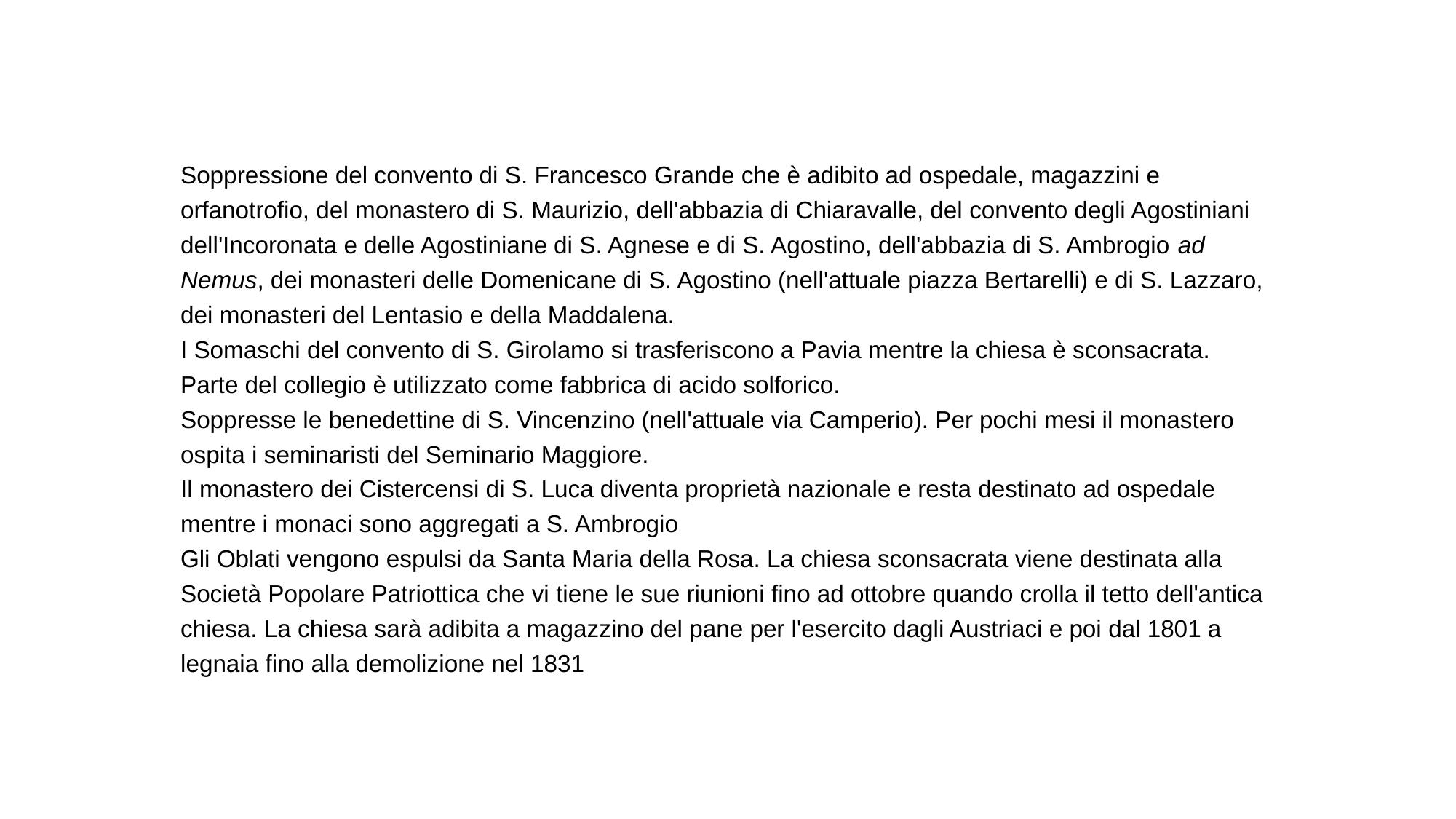

Soppressione del convento di S. Francesco Grande che è adibito ad ospedale, magazzini e orfanotrofio, del monastero di S. Maurizio, dell'abbazia di Chiaravalle, del convento degli Agostiniani dell'Incoronata e delle Agostiniane di S. Agnese e di S. Agostino, dell'abbazia di S. Ambrogio ad Nemus, dei monasteri delle Domenicane di S. Agostino (nell'attuale piazza Bertarelli) e di S. Lazzaro, dei monasteri del Lentasio e della Maddalena.
I Somaschi del convento di S. Girolamo si trasferiscono a Pavia mentre la chiesa è sconsacrata. Parte del collegio è utilizzato come fabbrica di acido solforico.
Soppresse le benedettine di S. Vincenzino (nell'attuale via Camperio). Per pochi mesi il monastero ospita i seminaristi del Seminario Maggiore.
Il monastero dei Cistercensi di S. Luca diventa proprietà nazionale e resta destinato ad ospedale mentre i monaci sono aggregati a S. Ambrogio
Gli Oblati vengono espulsi da Santa Maria della Rosa. La chiesa sconsacrata viene destinata alla Società Popolare Patriottica che vi tiene le sue riunioni fino ad ottobre quando crolla il tetto dell'antica chiesa. La chiesa sarà adibita a magazzino del pane per l'esercito dagli Austriaci e poi dal 1801 a legnaia fino alla demolizione nel 1831

|  |  |  |  |  |  |
| --- | --- | --- | --- | --- | --- |
|  |  |  |  |  |  |